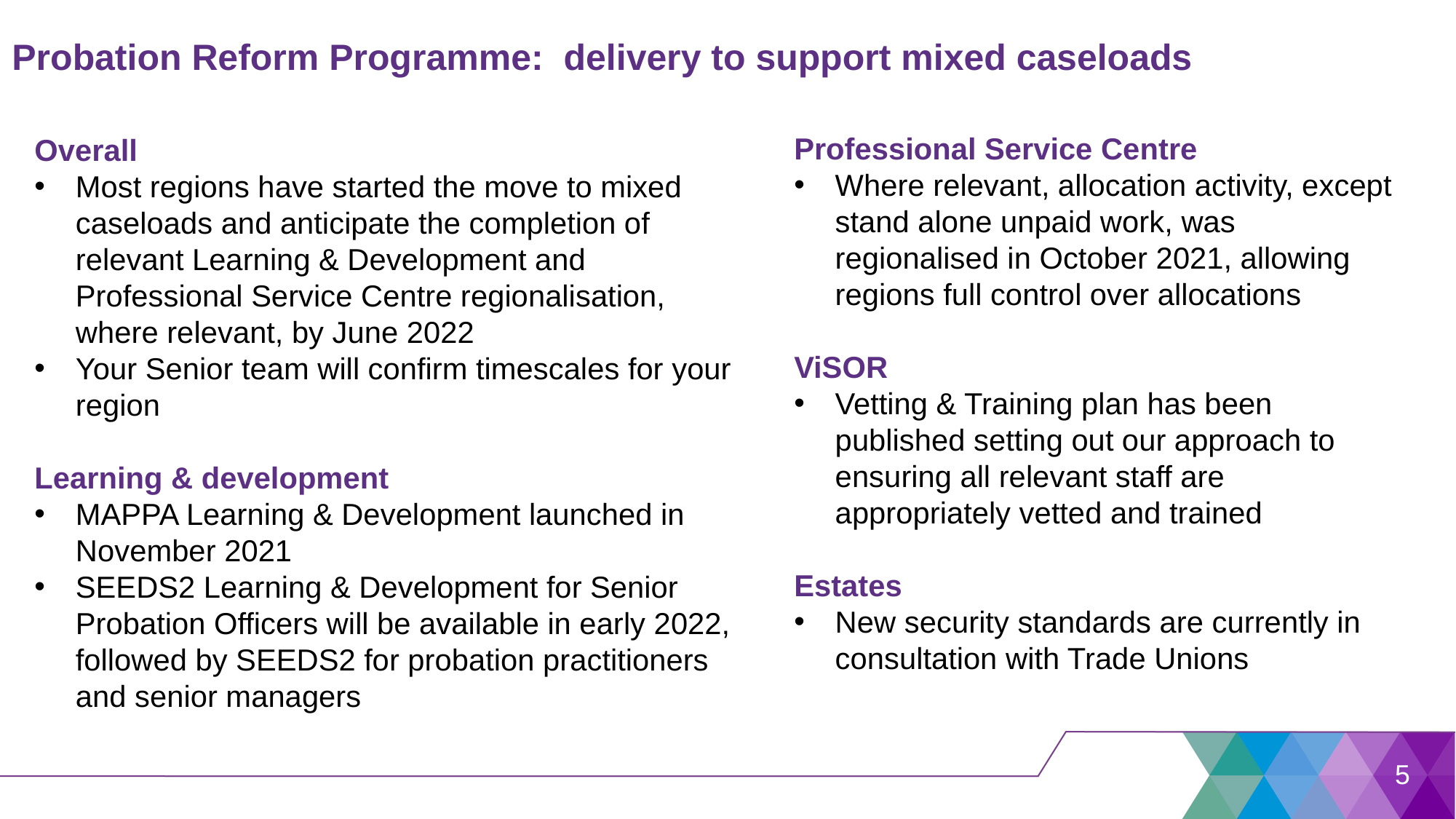

# Probation Reform Programme:  delivery to support mixed caseloads
Professional Service Centre
Where relevant, allocation activity, except stand alone unpaid work, was regionalised in October 2021, allowing regions full control over allocations

ViSOR
Vetting & Training plan has been published setting out our approach to ensuring all relevant staff are appropriately vetted and trained

Estates
New security standards are currently in consultation with Trade Unions
Overall
Most regions have started the move to mixed caseloads and anticipate the completion of relevant Learning & Development and Professional Service Centre regionalisation, where relevant, by June 2022
Your Senior team will confirm timescales for your region

Learning & development
MAPPA Learning & Development launched in November 2021
SEEDS2 Learning & Development for Senior Probation Officers will be available in early 2022, followed by SEEDS2 for probation practitioners and senior managers
5